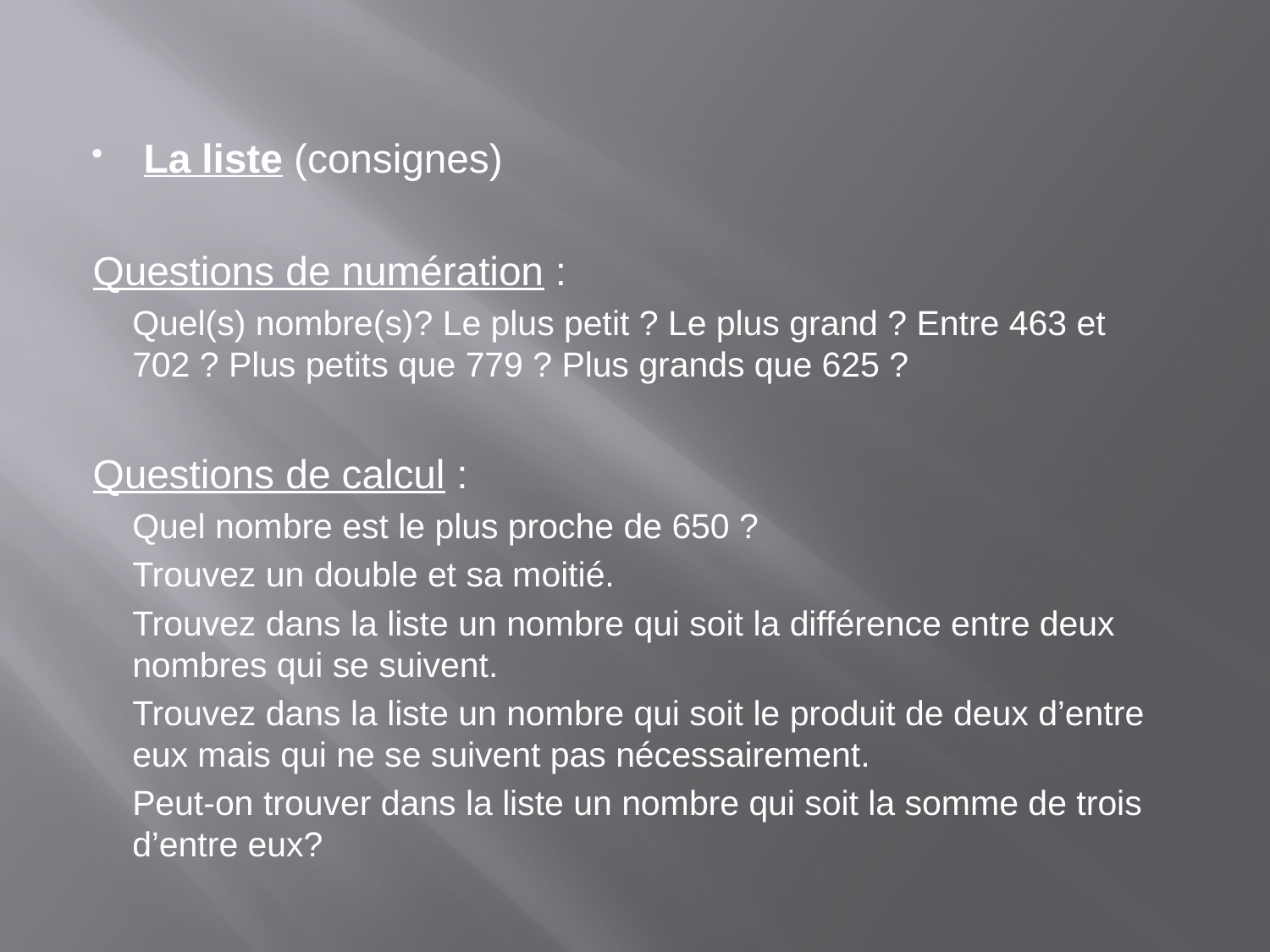

#
La liste (consignes)

Questions de numération :
Quel(s) nombre(s)? Le plus petit ? Le plus grand ? Entre 463 et 702 ? Plus petits que 779 ? Plus grands que 625 ?

Questions de calcul :
Quel nombre est le plus proche de 650 ?
Trouvez un double et sa moitié.
Trouvez dans la liste un nombre qui soit la différence entre deux nombres qui se suivent.
Trouvez dans la liste un nombre qui soit le produit de deux d’entre eux mais qui ne se suivent pas nécessairement.
Peut-on trouver dans la liste un nombre qui soit la somme de trois d’entre eux?